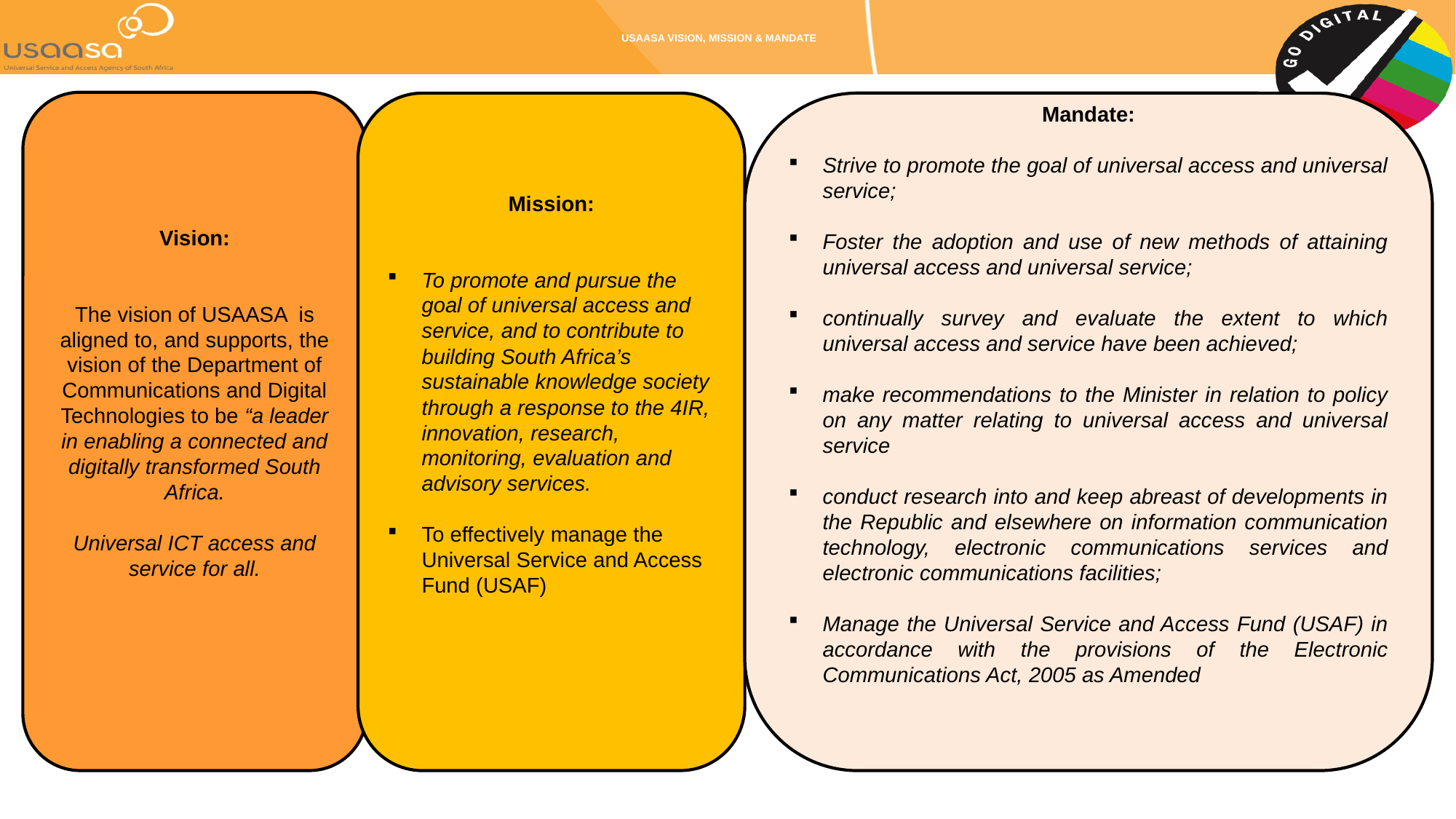

# USAASA VISION, MISSION & MANDATE

Vision:

The vision of USAASA  is aligned to, and supports, the vision of the Department of Communications and Digital Technologies to be “a leader in enabling a connected and digitally transformed South Africa.

Universal ICT access and service for all.

Mission:

To promote and pursue the goal of universal access and service, and to contribute to building South Africa’s sustainable knowledge society through a response to the 4IR, innovation, research, monitoring, evaluation and advisory services.

To effectively manage the Universal Service and Access Fund (USAF)

Mandate:

Strive to promote the goal of universal access and universal service;

Foster the adoption and use of new methods of attaining universal access and universal service;

continually survey and evaluate the extent to which universal access and service have been achieved;

make recommendations to the Minister in relation to policy on any matter relating to universal access and universal service

conduct research into and keep abreast of developments in the Republic and elsewhere on information communication technology, electronic communications services and electronic communications facilities;

Manage the Universal Service and Access Fund (USAF) in accordance with the provisions of the Electronic Communications Act, 2005 as Amended